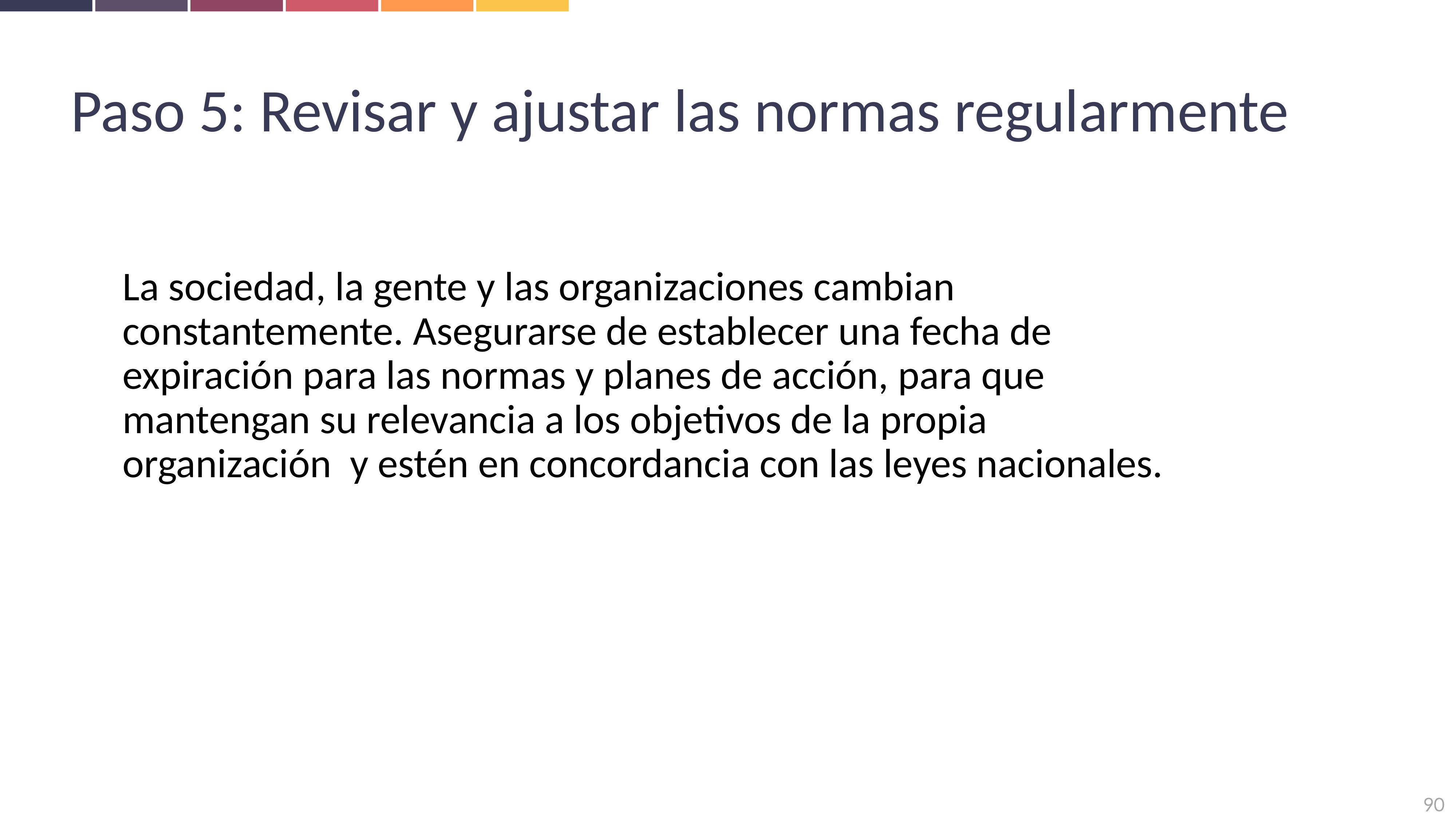

Paso 5: Revisar y ajustar las normas regularmente
La sociedad, la gente y las organizaciones cambian constantemente. Asegurarse de establecer una fecha de expiración para las normas y planes de acción, para que mantengan su relevancia a los objetivos de la propia organización  y estén en concordancia con las leyes nacionales.